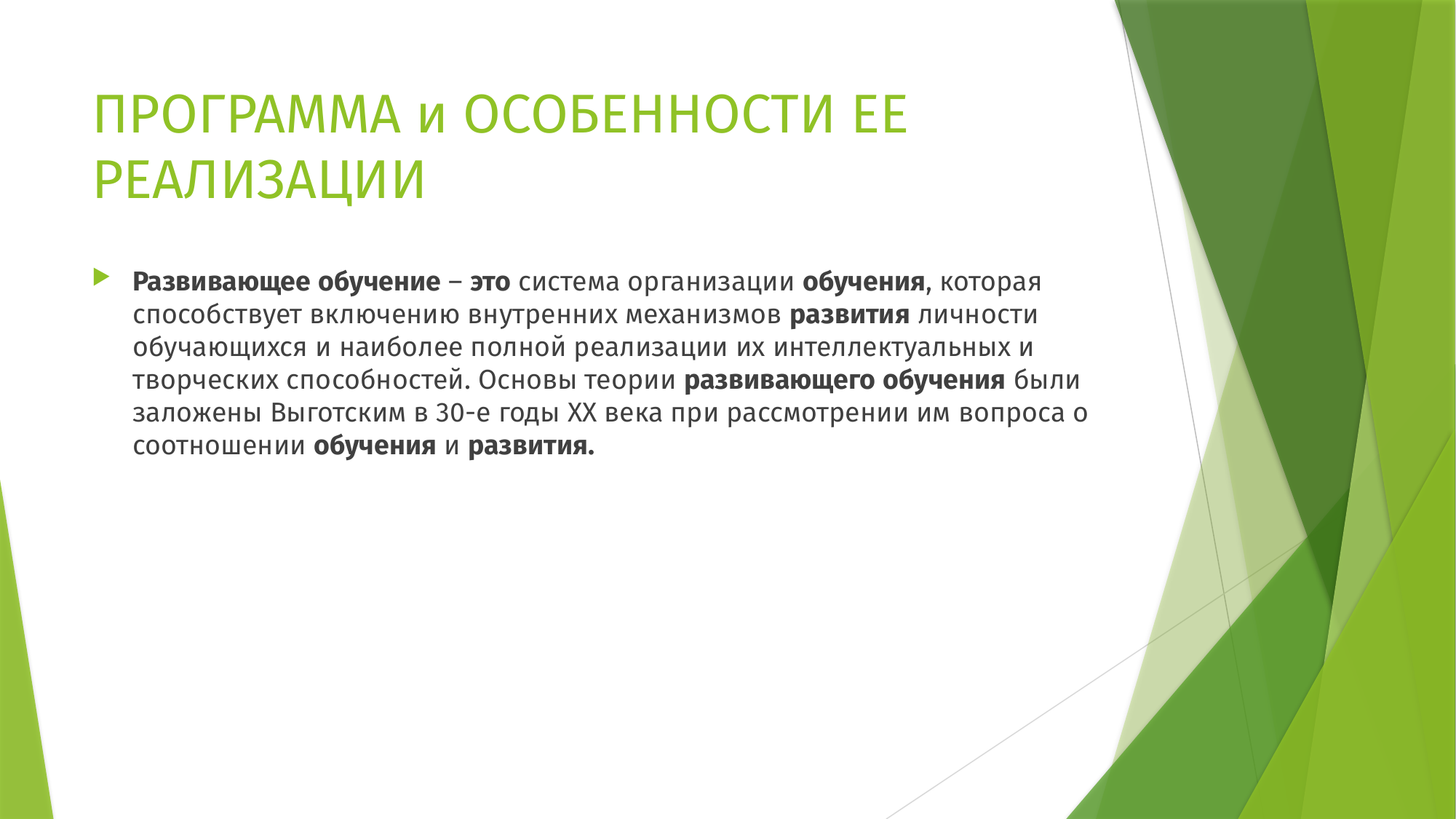

# ПРОГРАММА и ОСОБЕННОСТИ ЕЕ РЕАЛИЗАЦИИ
Развивающее обучение – это система организации обучения, которая способствует включению внутренних механизмов развития личности обучающихся и наиболее полной реализации их интеллектуальных и творческих способностей. Основы теории развивающего обучения были заложены Выготским в 30-е годы XX века при рассмотрении им вопроса о соотношении обучения и развития.